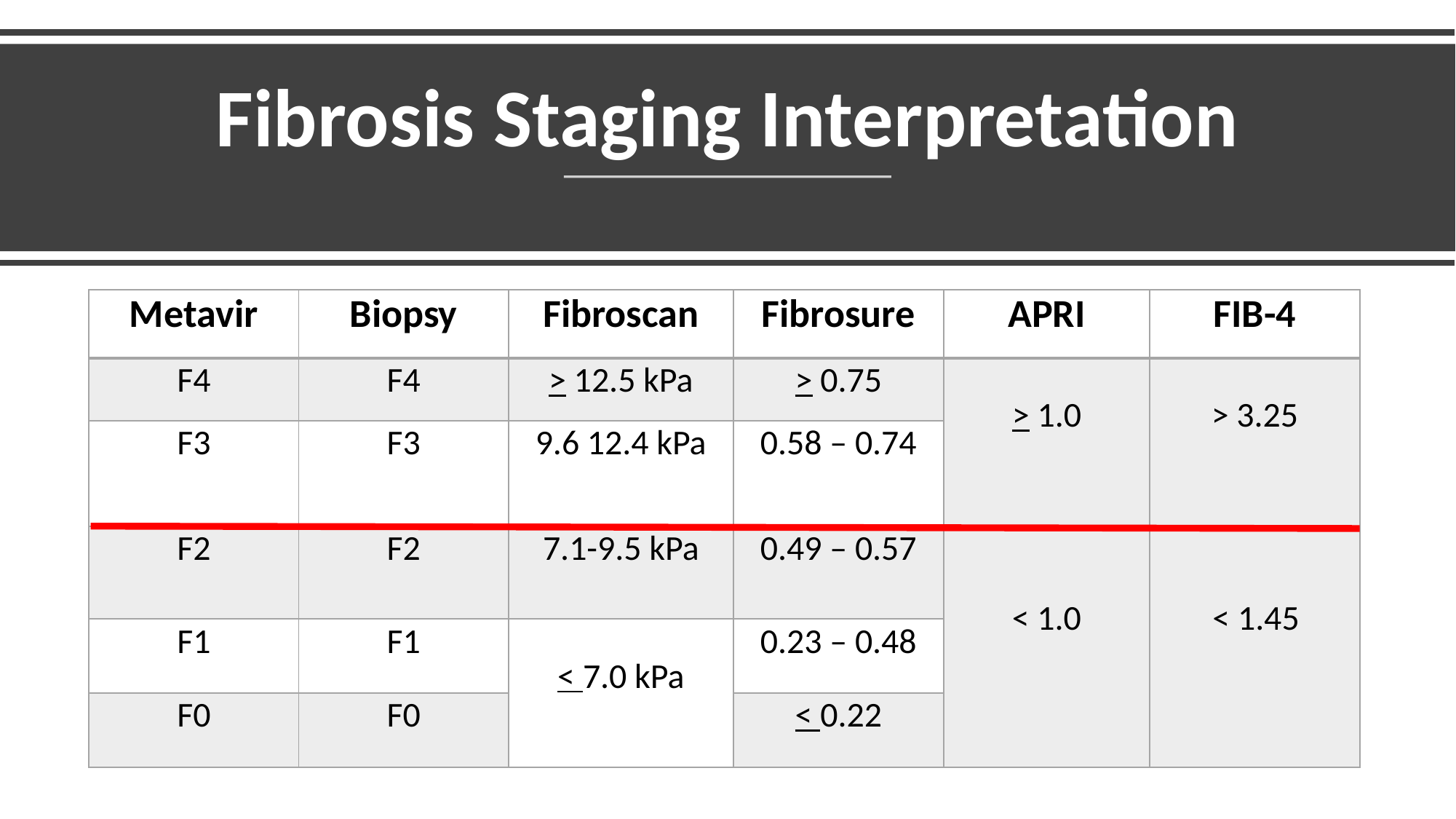

# Fibrosis Staging Interpretation
| Metavir | Biopsy | Fibroscan | Fibrosure | APRI | FIB-4 |
| --- | --- | --- | --- | --- | --- |
| F4 | F4 | > 12.5 kPa | > 0.75 | > 1.0 | > 3.25 |
| F3 | F3 | 9.6 12.4 kPa | 0.58 – 0.74 |  |  |
| F2 | F2 | 7.1-9.5 kPa | 0.49 – 0.57 | < 1.0 | < 1.45 |
| F1 | F1 | < 7.0 kPa | 0.23 – 0.48 |  | < 1.45 |
| F0 | F0 |  | < 0.22 |  |  |